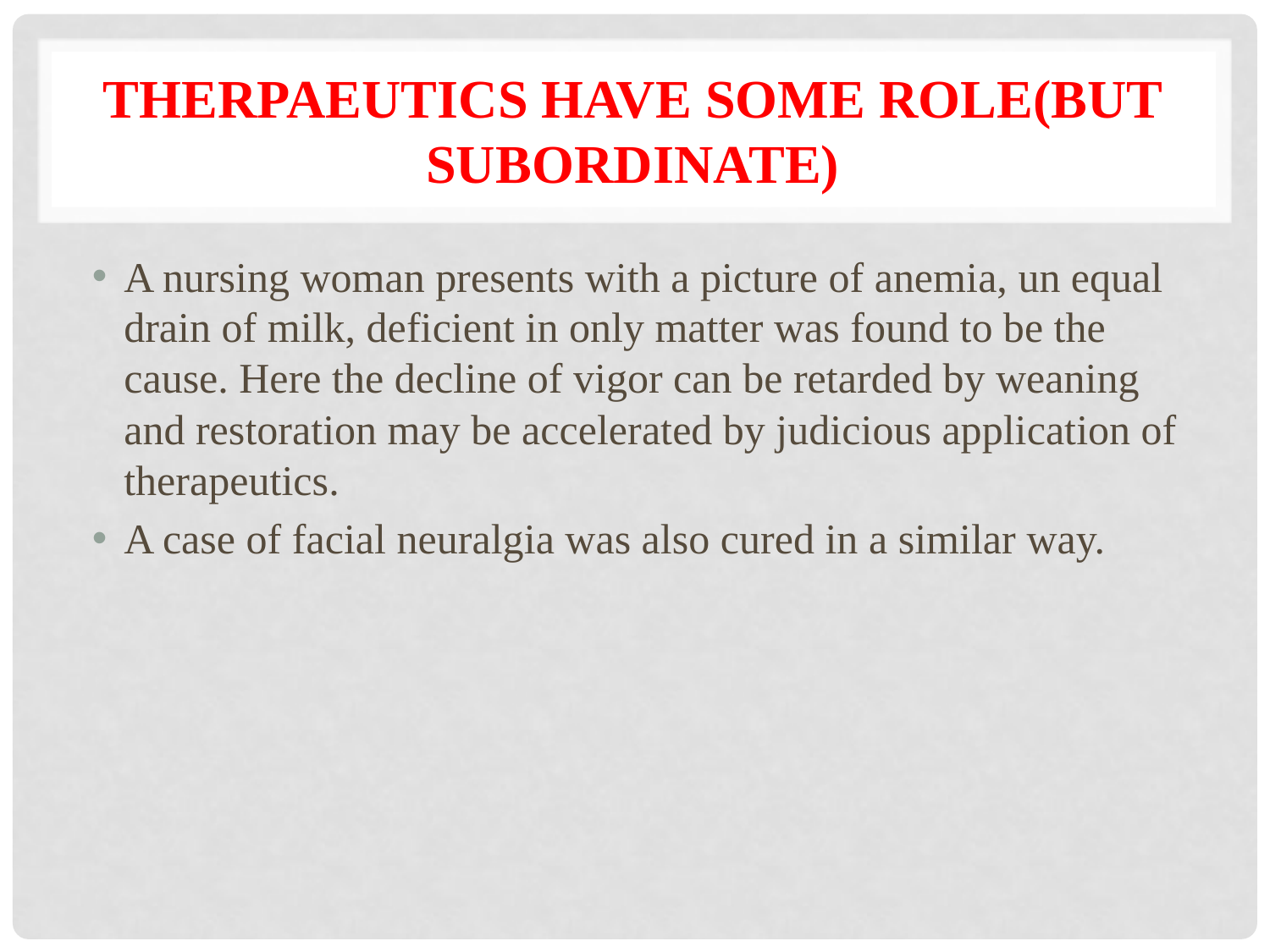

# Therpaeutics have some role(but subordinate)
A nursing woman presents with a picture of anemia, un equal drain of milk, deficient in only matter was found to be the cause. Here the decline of vigor can be retarded by weaning and restoration may be accelerated by judicious application of therapeutics.
A case of facial neuralgia was also cured in a similar way.